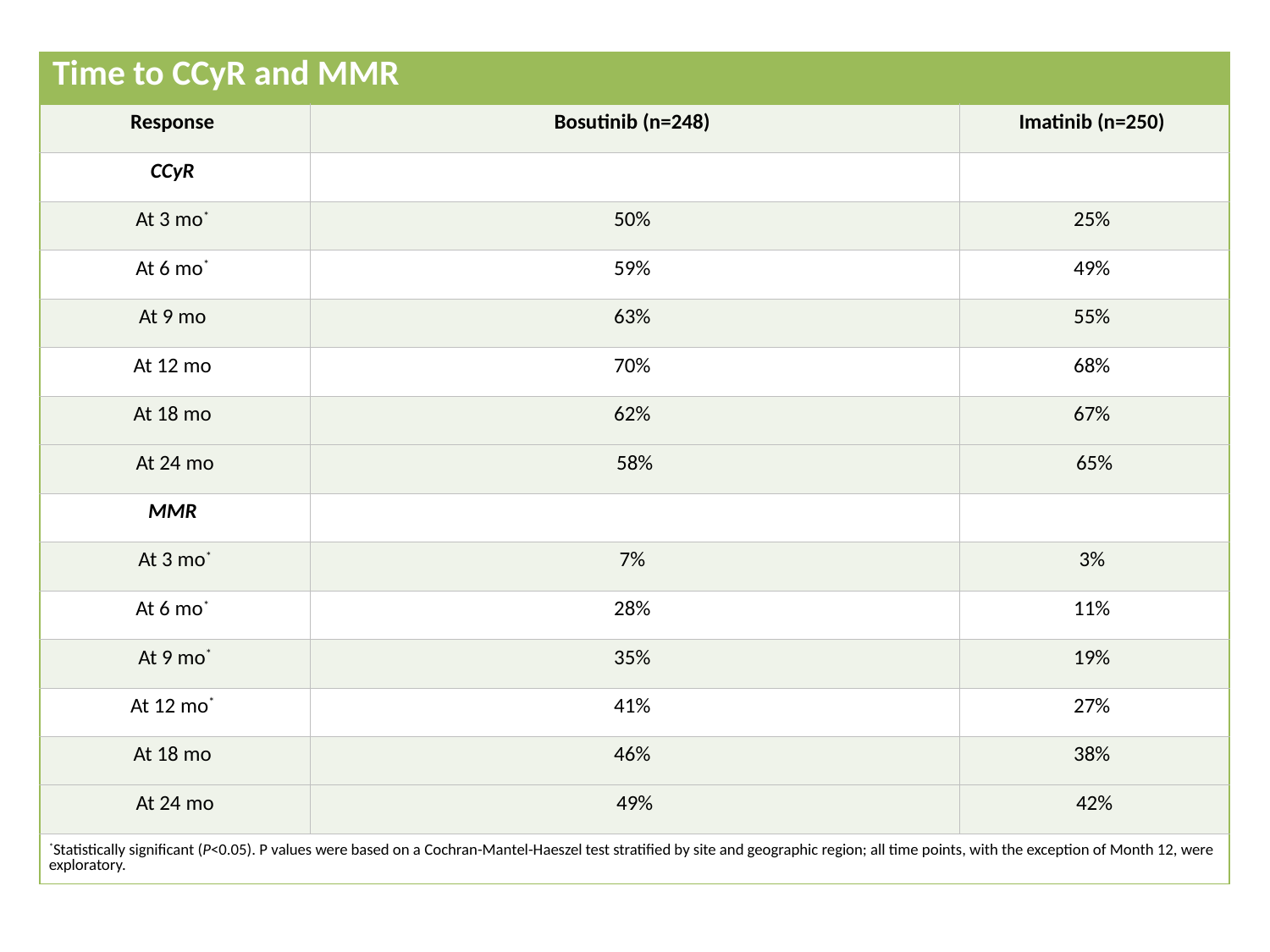

| Time to CCyR and MMR |  |  |
| --- | --- | --- |
| Response | Bosutinib (n=248) | Imatinib (n=250) |
| CCyR |  |  |
| At 3 mo\* | 50% | 25% |
| At 6 mo\* | 59% | 49% |
| At 9 mo | 63% | 55% |
| At 12 mo | 70% | 68% |
| At 18 mo | 62% | 67% |
| At 24 mo | 58% | 65% |
| MMR |  |  |
| At 3 mo\* | 7% | 3% |
| At 6 mo\* | 28% | 11% |
| At 9 mo\* | 35% | 19% |
| At 12 mo\* | 41% | 27% |
| At 18 mo | 46% | 38% |
| At 24 mo | 49% | 42% |
| \*Statistically significant (P<0.05). P values were based on a Cochran-Mantel-Haeszel test stratified by site and geographic region; all time points, with the exception of Month 12, were exploratory. |  |  |